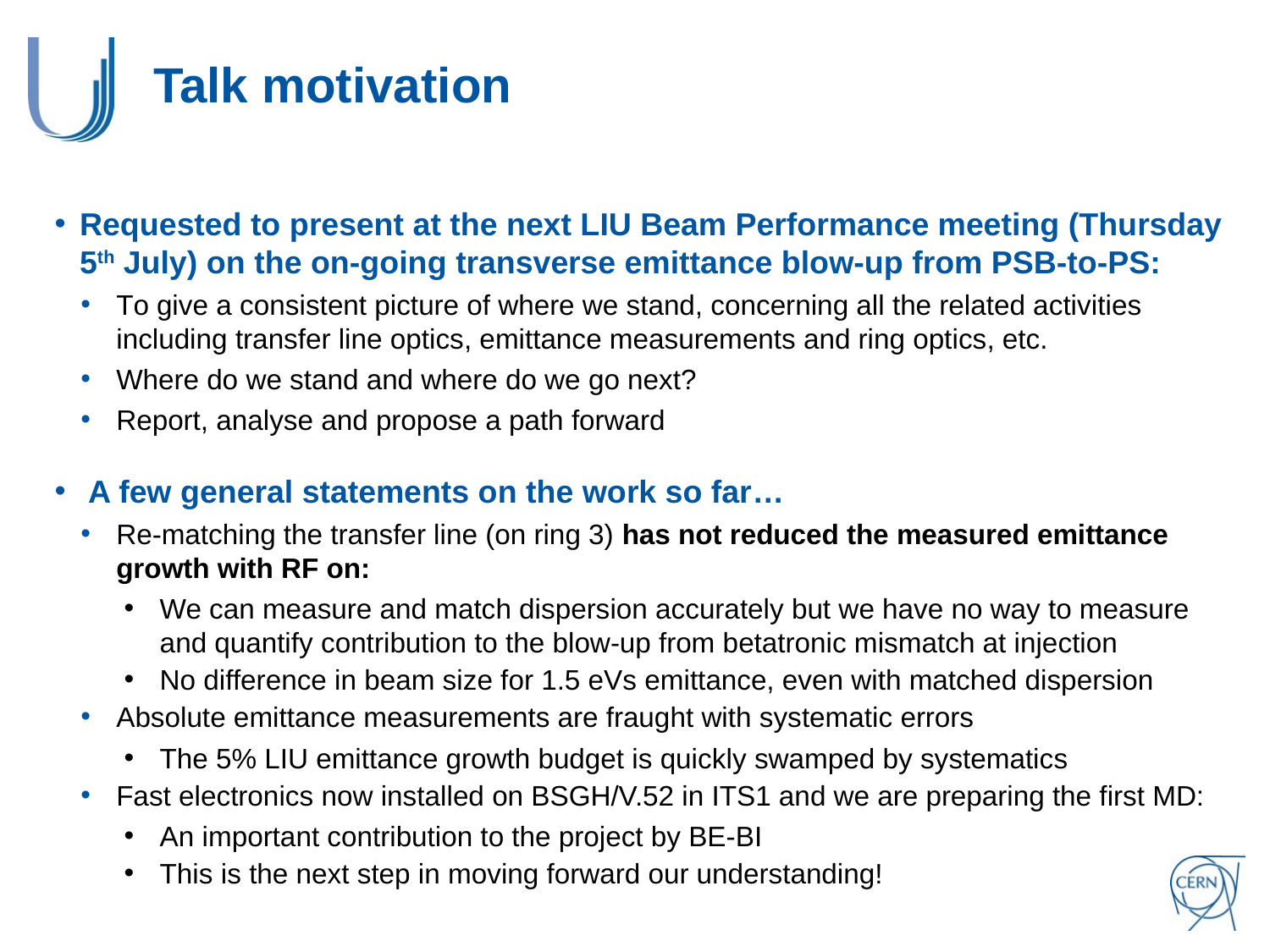

# Talk motivation
Requested to present at the next LIU Beam Performance meeting (Thursday 5th July) on the on-going transverse emittance blow-up from PSB-to-PS:
To give a consistent picture of where we stand, concerning all the related activities including transfer line optics, emittance measurements and ring optics, etc.
Where do we stand and where do we go next?
Report, analyse and propose a path forward
A few general statements on the work so far…
Re-matching the transfer line (on ring 3) has not reduced the measured emittance growth with RF on:
We can measure and match dispersion accurately but we have no way to measure and quantify contribution to the blow-up from betatronic mismatch at injection
No difference in beam size for 1.5 eVs emittance, even with matched dispersion
Absolute emittance measurements are fraught with systematic errors
The 5% LIU emittance growth budget is quickly swamped by systematics
Fast electronics now installed on BSGH/V.52 in ITS1 and we are preparing the first MD:
An important contribution to the project by BE-BI
This is the next step in moving forward our understanding!